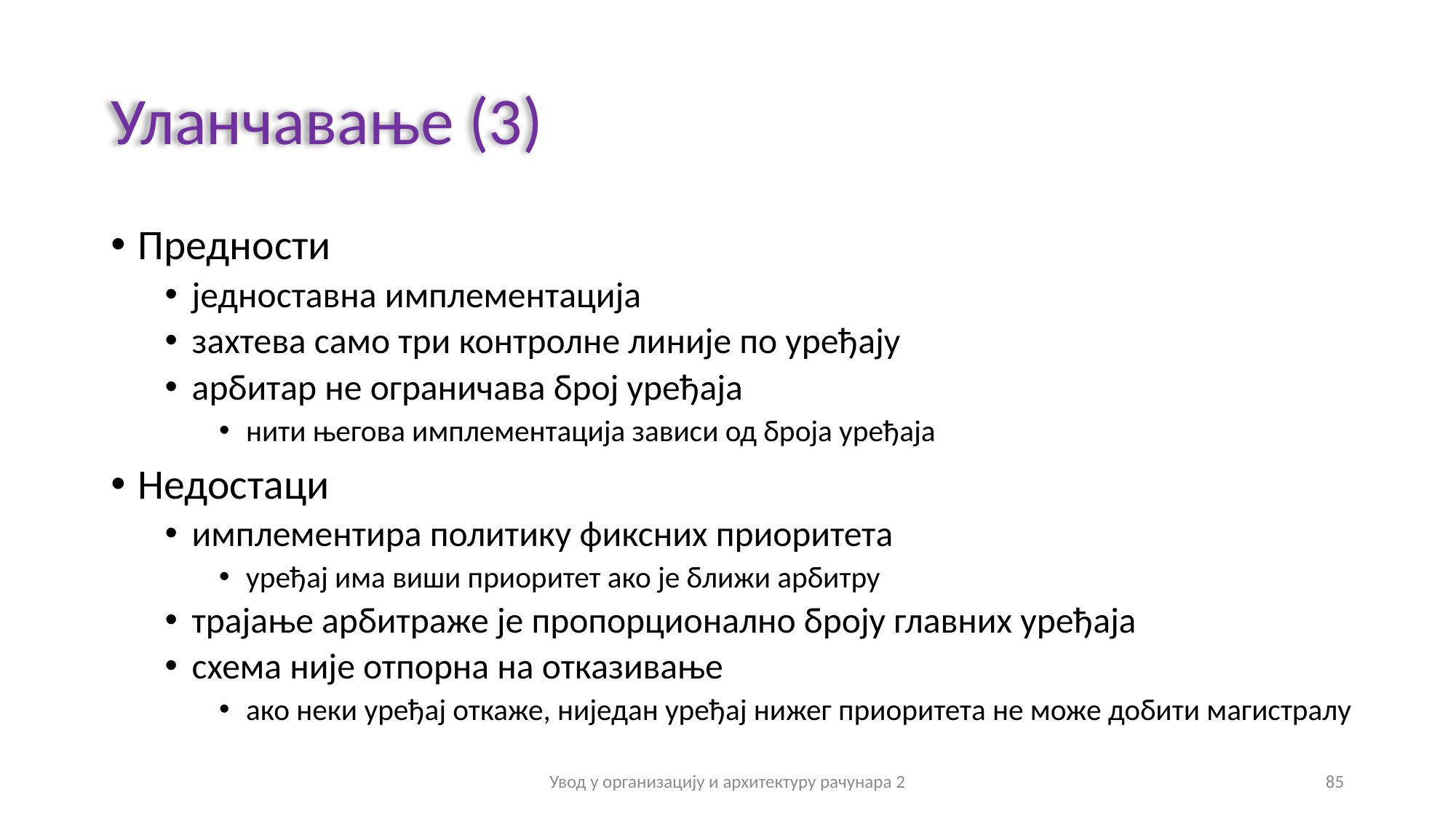

# Уланчавање (3)
Предности
једноставна имплементација
захтева само три контролне линије по уређају
арбитар не ограничава број уређаја
нити његова имплементација зависи од броја уређаја
Недостаци
имплементира политику фиксних приоритета
уређај има виши приоритет ако је ближи арбитру
трајање арбитраже је пропорционално броју главних уређаја
схема није отпорна на отказивање
ако неки уређај откаже, ниједан уређај нижег приоритета не може добити магистралу
Увод у организацију и архитектуру рачунара 2
85